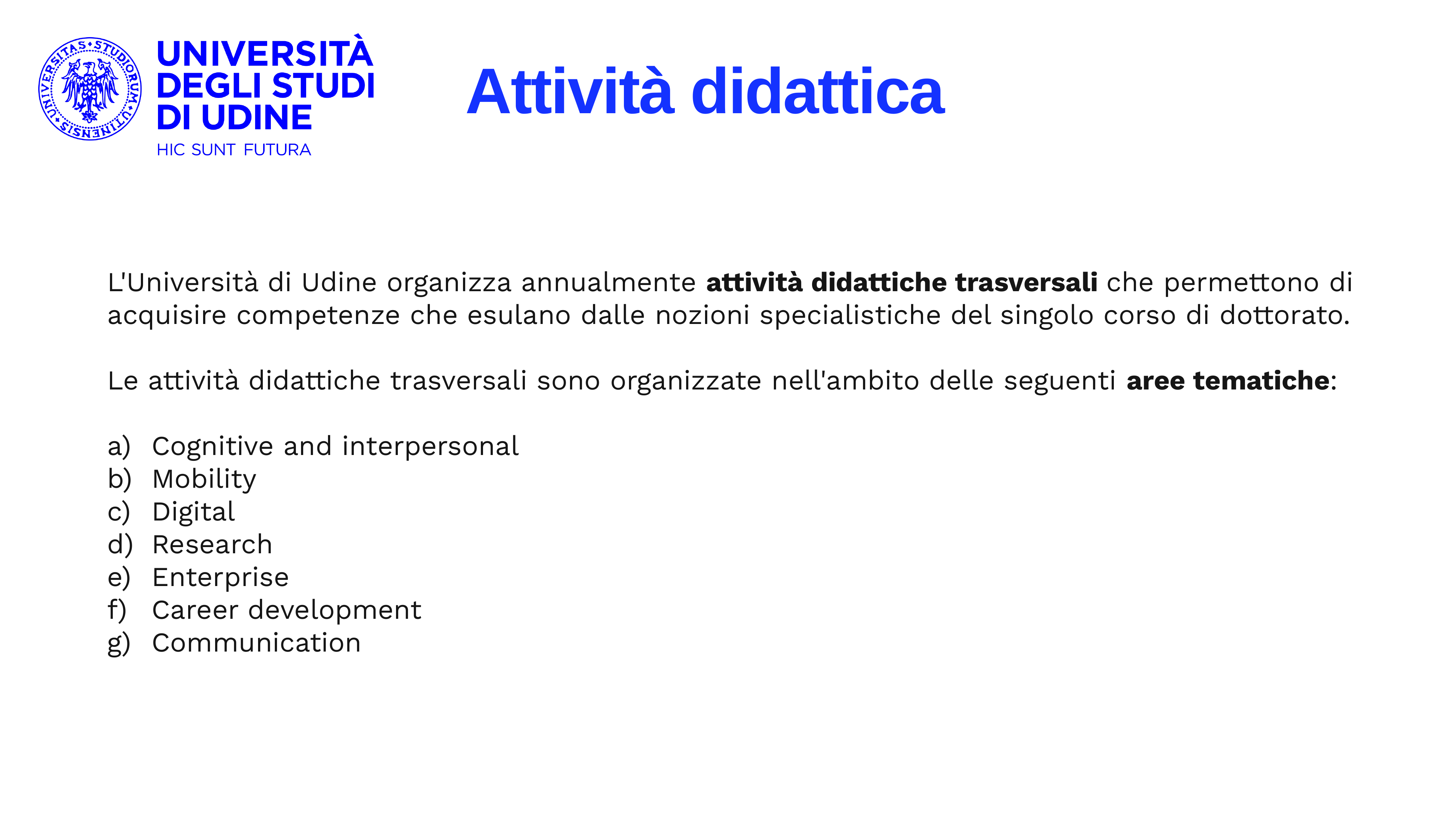

# Attività didattica
L'Università di Udine organizza annualmente attività didattiche trasversali che permettono di acquisire competenze che esulano dalle nozioni specialistiche del singolo corso di dottorato.

Le attività didattiche trasversali sono organizzate nell'ambito delle seguenti aree tematiche:

Cognitive and interpersonal
Mobility
Digital
Research
Enterprise
Career development
Communication